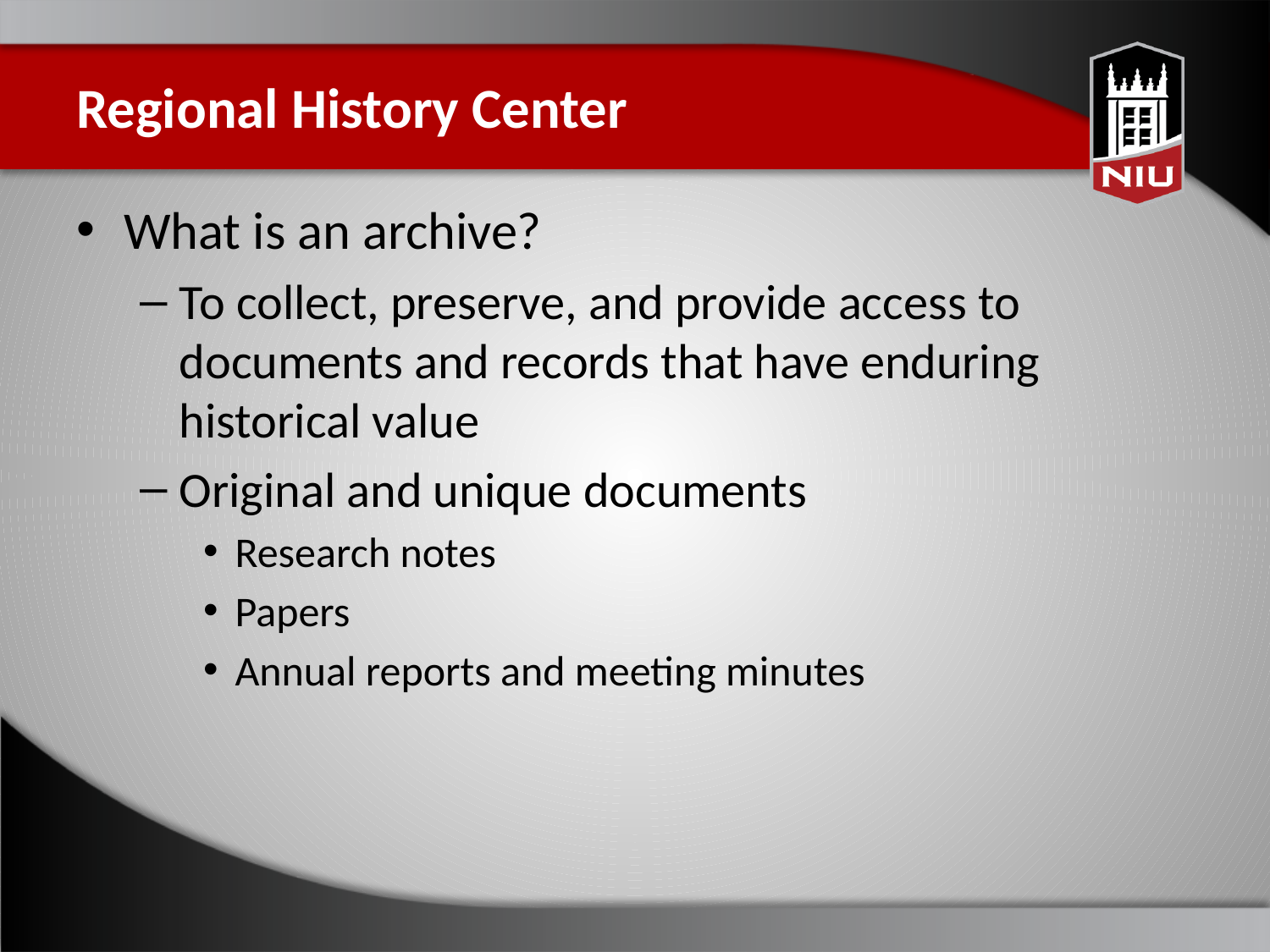

# Regional History Center
What is an archive?
To collect, preserve, and provide access to documents and records that have enduring historical value
Original and unique documents
Research notes
Papers
Annual reports and meeting minutes